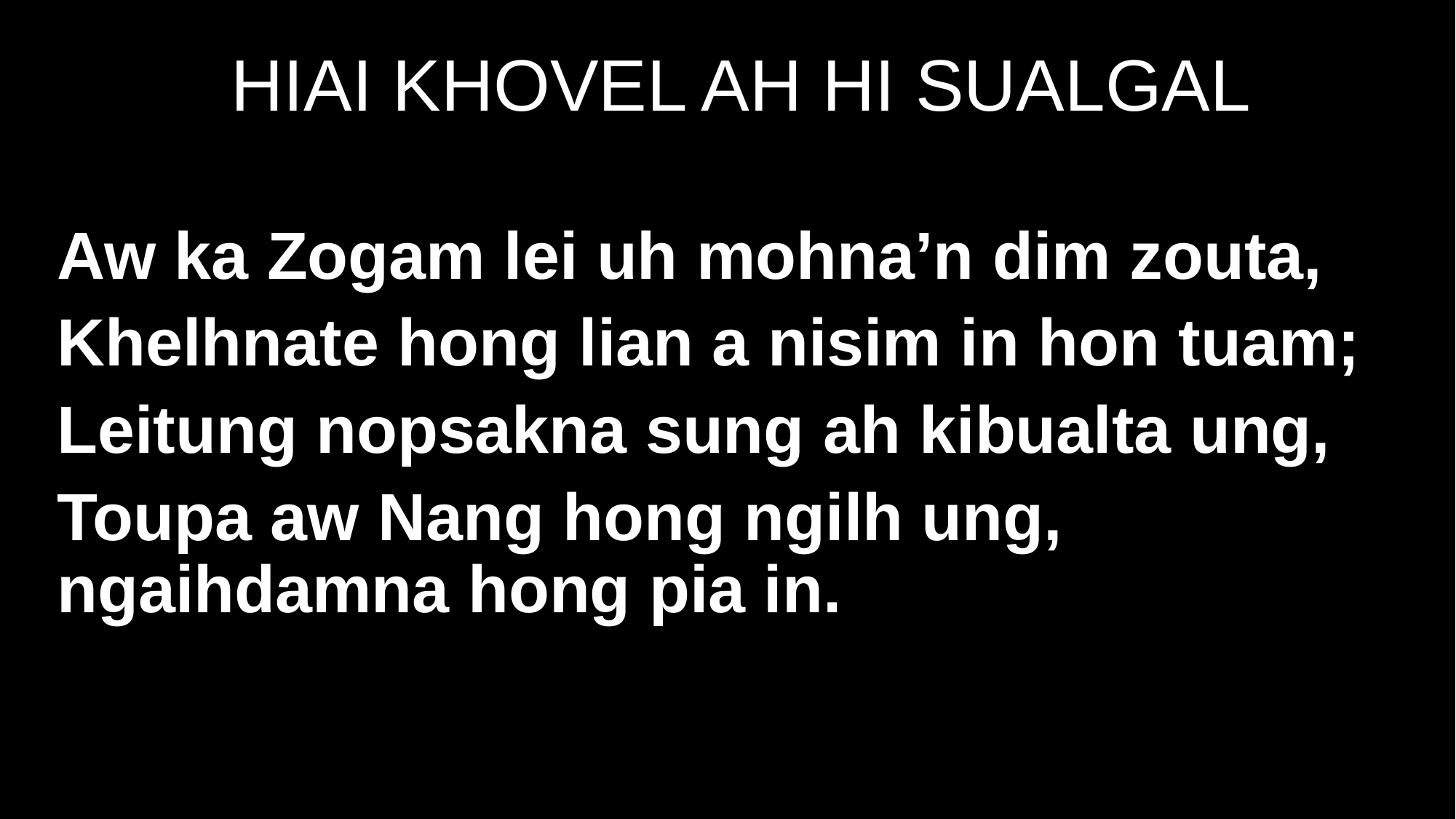

HIAI KHOVEL AH HI SUALGAL
Aw ka Zogam lei uh mohna’n dim zouta,
Khelhnate hong lian a nisim in hon tuam;
Leitung nopsakna sung ah kibualta ung,
Toupa aw Nang hong ngilh ung, ngaihdamna hong pia in.